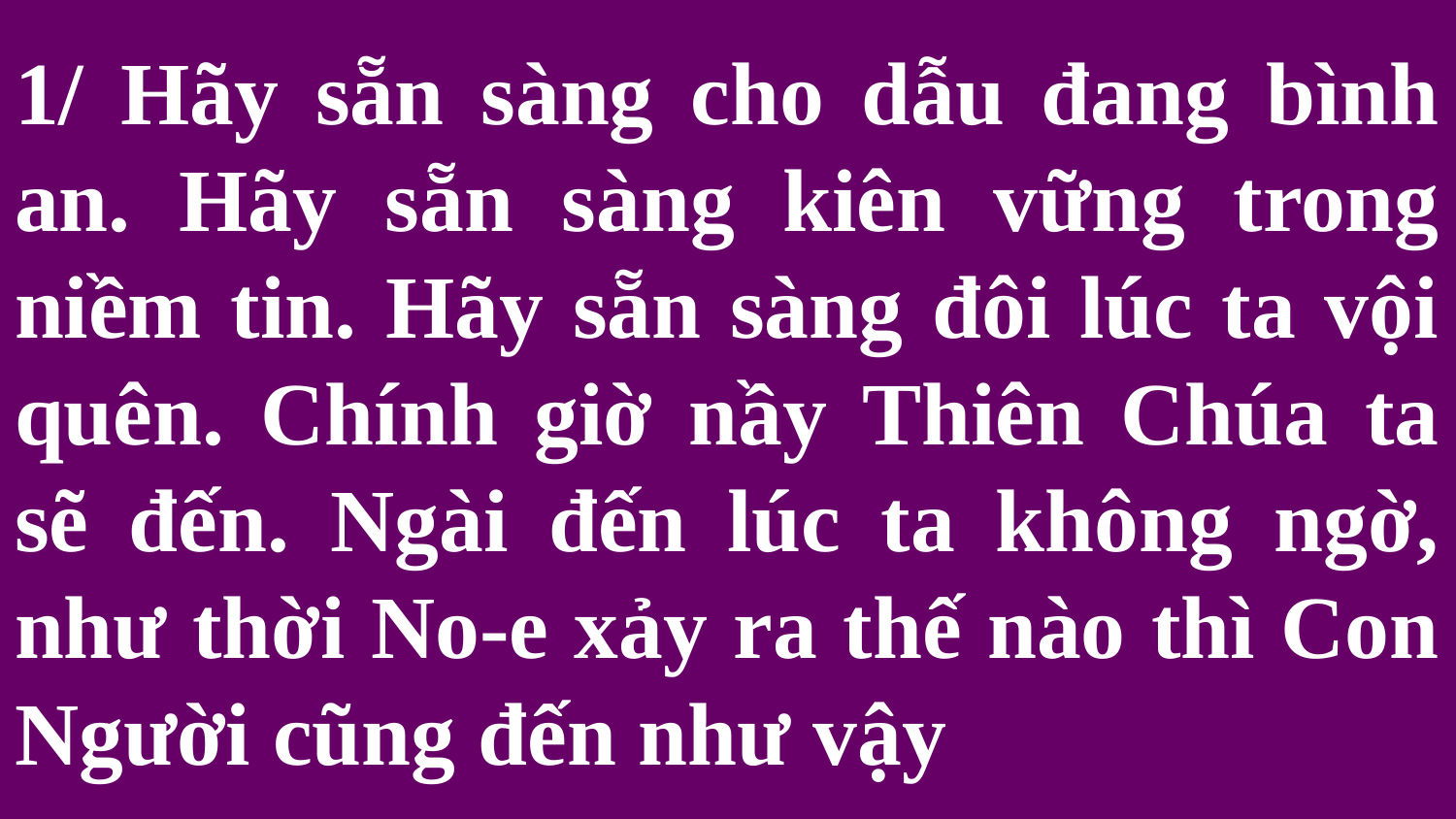

# 1/ Hãy sẵn sàng cho dẫu đang bình an. Hãy sẵn sàng kiên vững trong niềm tin. Hãy sẵn sàng đôi lúc ta vội quên. Chính giờ nầy Thiên Chúa ta sẽ đến. Ngài đến lúc ta không ngờ, như thời No-e xảy ra thế nào thì Con Người cũng đến như vậy